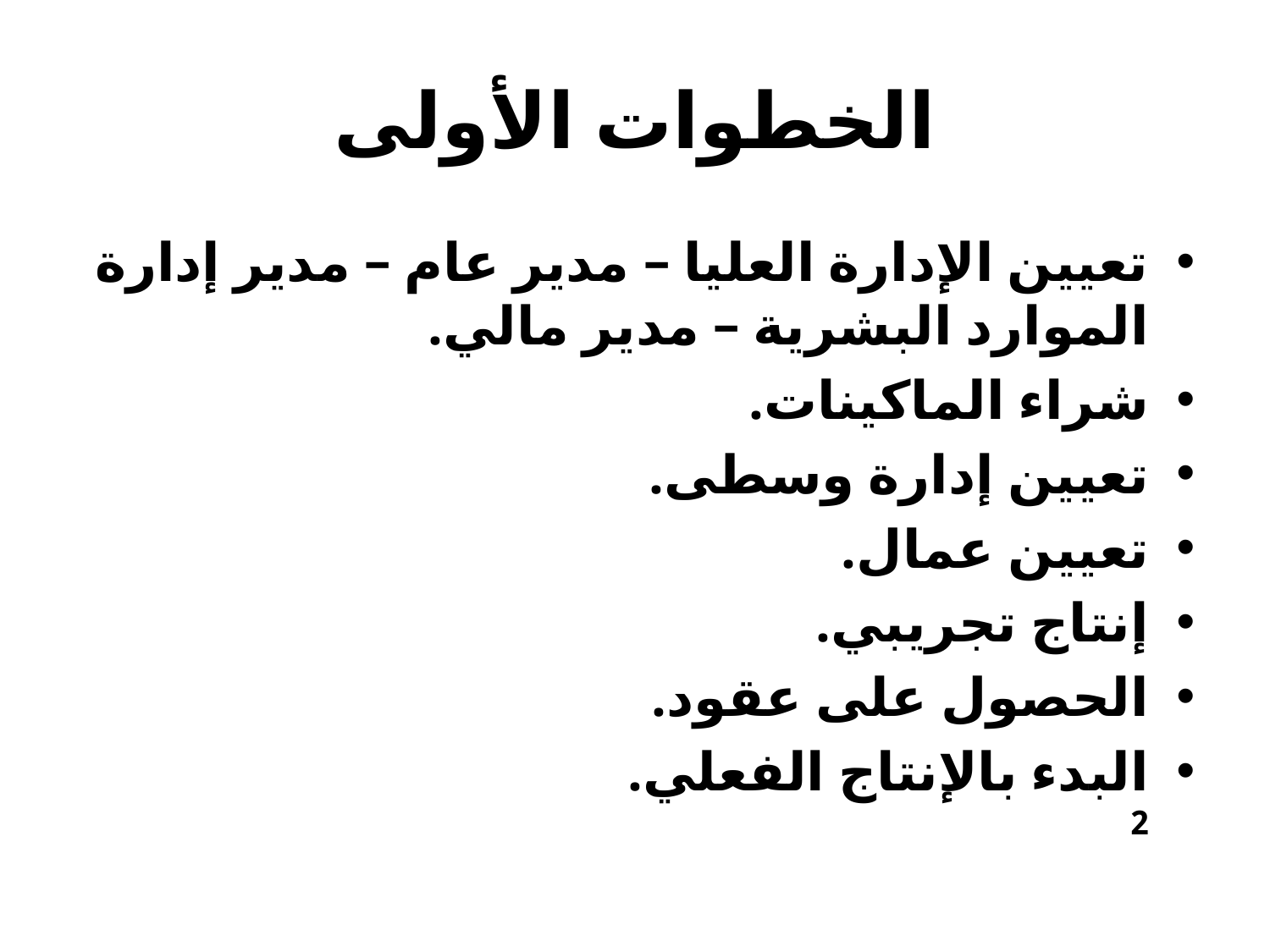

# الخطوات الأولى
تعيين الإدارة العليا – مدير عام – مدير إدارة الموارد البشرية – مدير مالي.
شراء الماكينات.
تعيين إدارة وسطى.
تعيين عمال.
إنتاج تجريبي.
الحصول على عقود.
البدء بالإنتاج الفعلي.                                       2